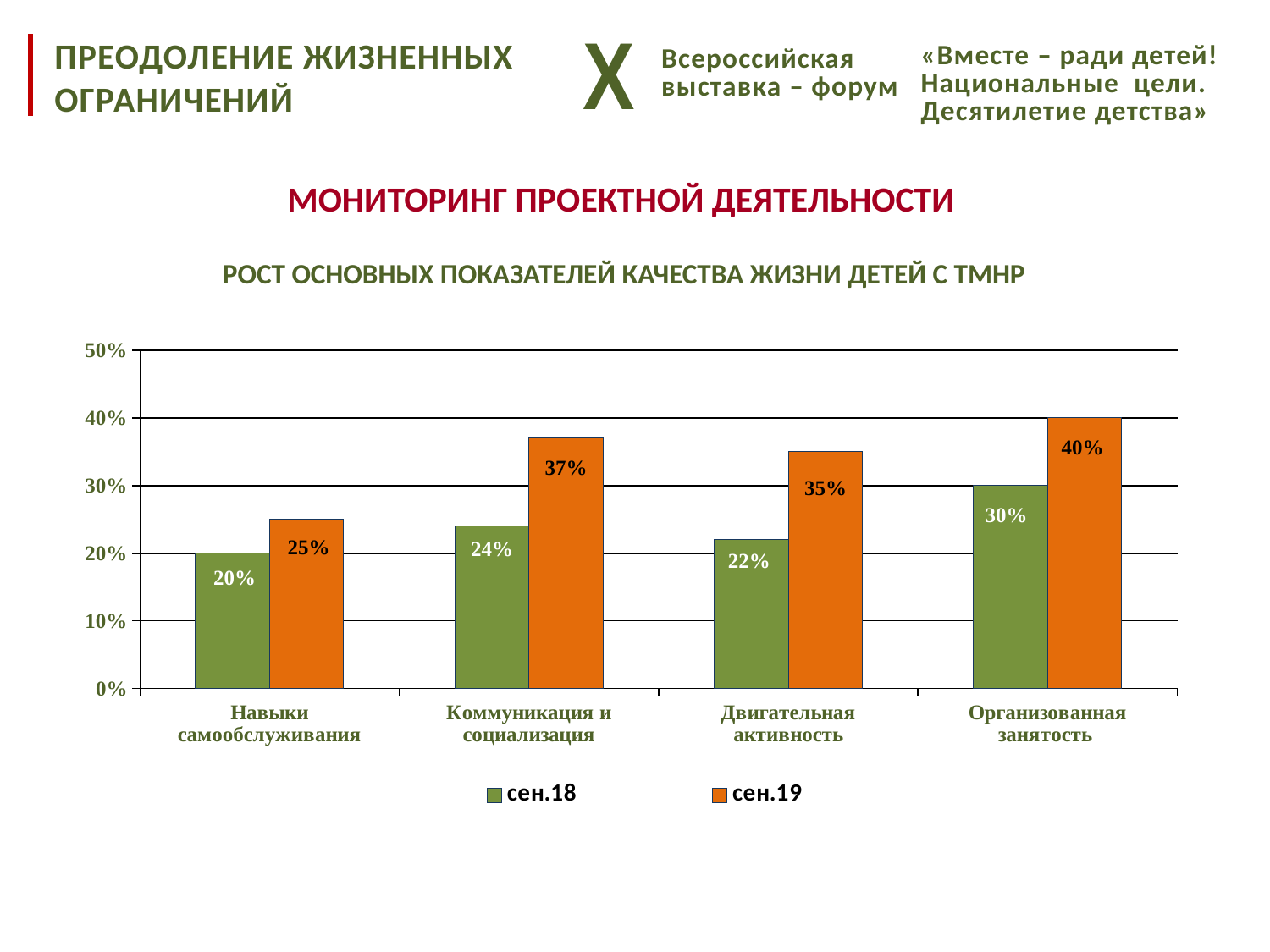

X
ПРЕОДОЛЕНИЕ ЖИЗНЕННЫХ
ОГРАНИЧЕНИЙ
«Вместе – ради детей!
Национальные  цели.
Десятилетие детства»
Всероссийская
выставка – форум
МОНИТОРИНГ ПРОЕКТНОЙ ДЕЯТЕЛЬНОСТИ
РОСТ ОСНОВНЫХ ПОКАЗАТЕЛЕЙ КАЧЕСТВА ЖИЗНИ ДЕТЕЙ С ТМНР

### Chart

| Category | сен.18 | сен.19 |
|---|---|---|
| Навыки самообслуживания | 0.2 | 0.25 |
| Коммуникация и социализация | 0.24000000000000019 | 0.3700000000000004 |
| Двигательная активность | 0.22000000000000022 | 0.3500000000000003 |
| Организованная занятость  | 0.3000000000000003 | 0.4 |